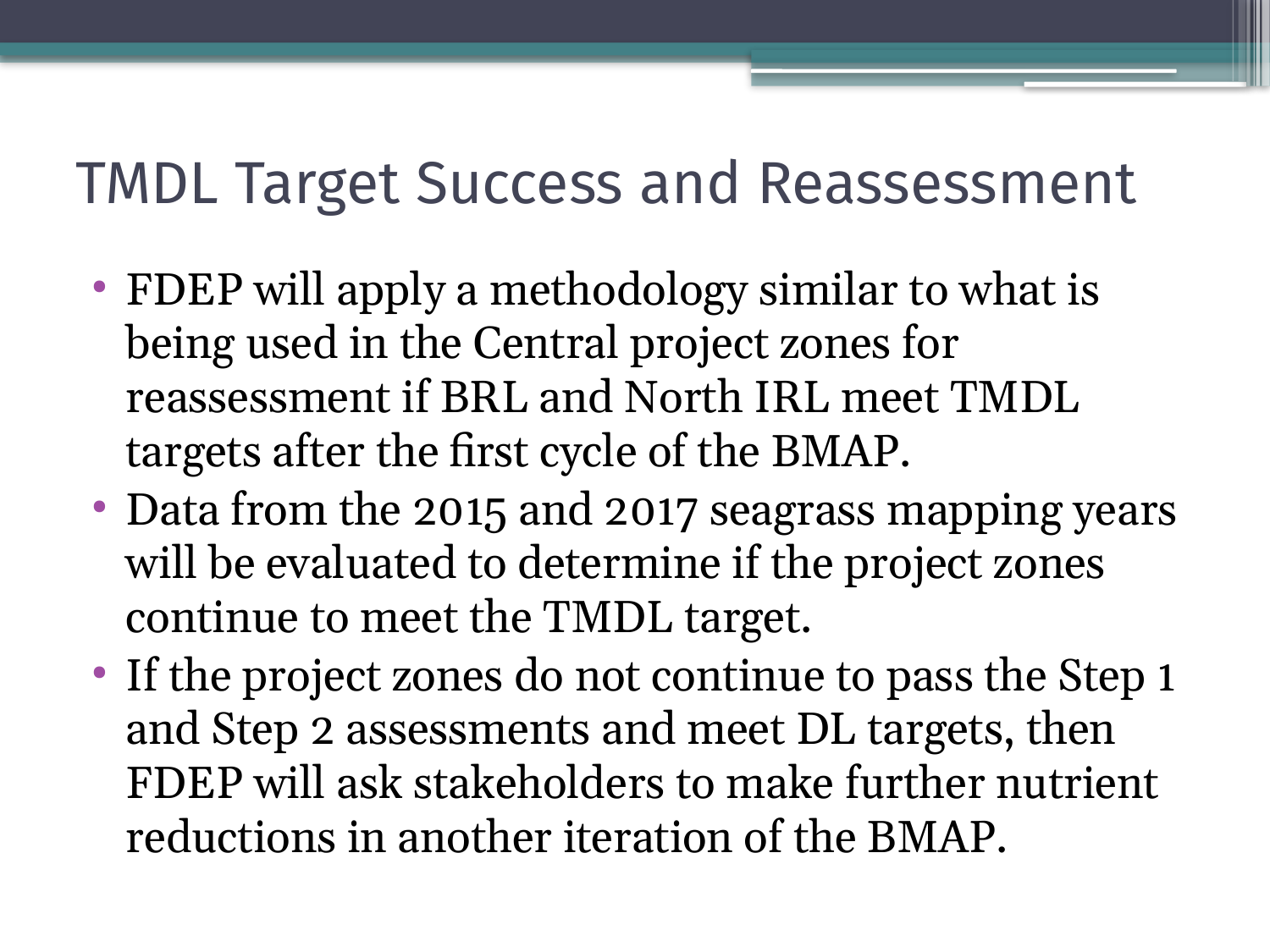

# TMDL Target Success and Reassessment
FDEP will apply a methodology similar to what is being used in the Central project zones for reassessment if BRL and North IRL meet TMDL targets after the first cycle of the BMAP.
Data from the 2015 and 2017 seagrass mapping years will be evaluated to determine if the project zones continue to meet the TMDL target.
If the project zones do not continue to pass the Step 1 and Step 2 assessments and meet DL targets, then FDEP will ask stakeholders to make further nutrient reductions in another iteration of the BMAP.